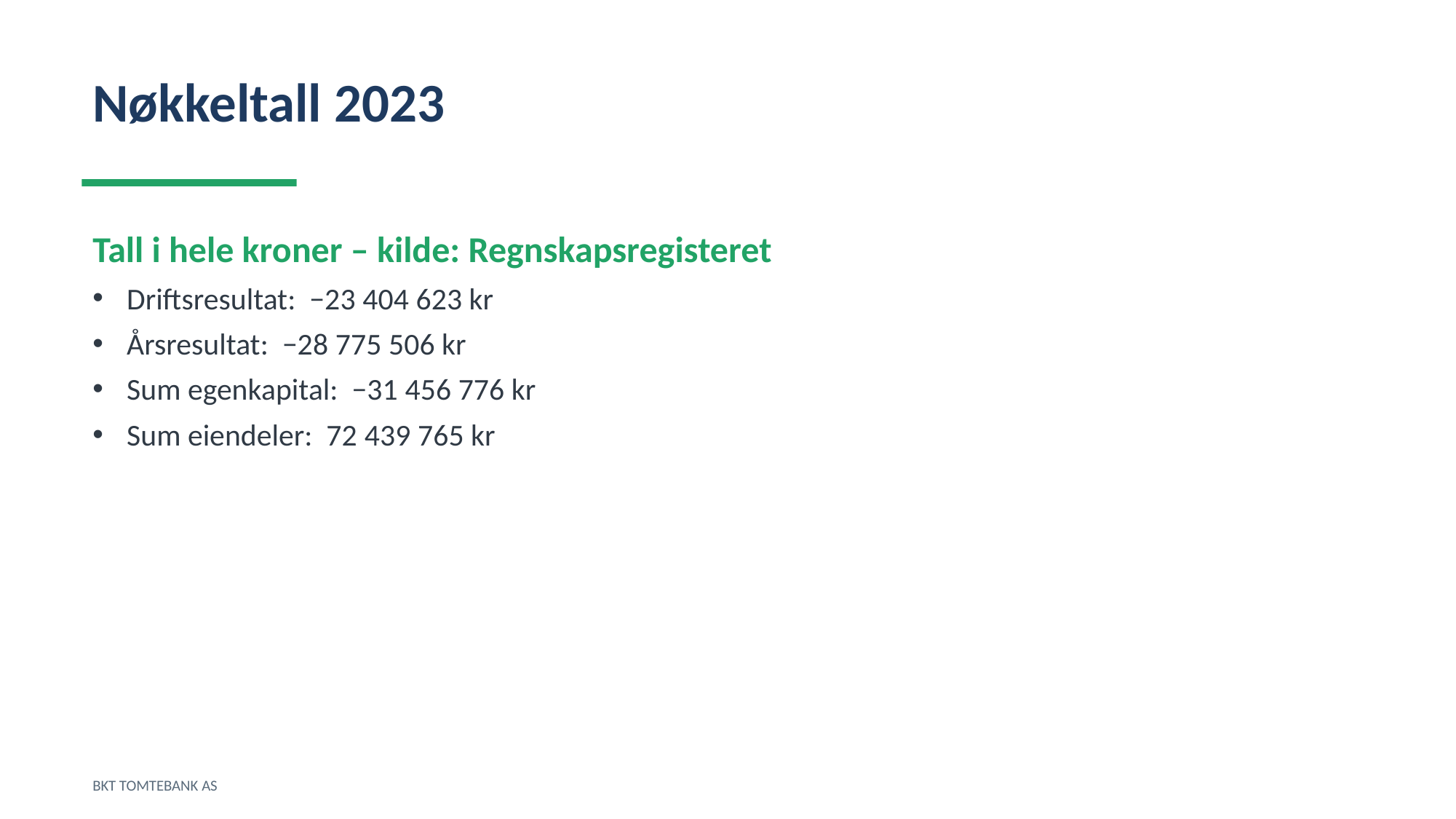

Nøkkeltall 2023

Tall i hele kroner – kilde: Regnskapsregisteret
Driftsresultat:  −23 404 623 kr
Årsresultat:  −28 775 506 kr
Sum egenkapital:  −31 456 776 kr
Sum eiendeler:  72 439 765 kr
BKT TOMTEBANK AS